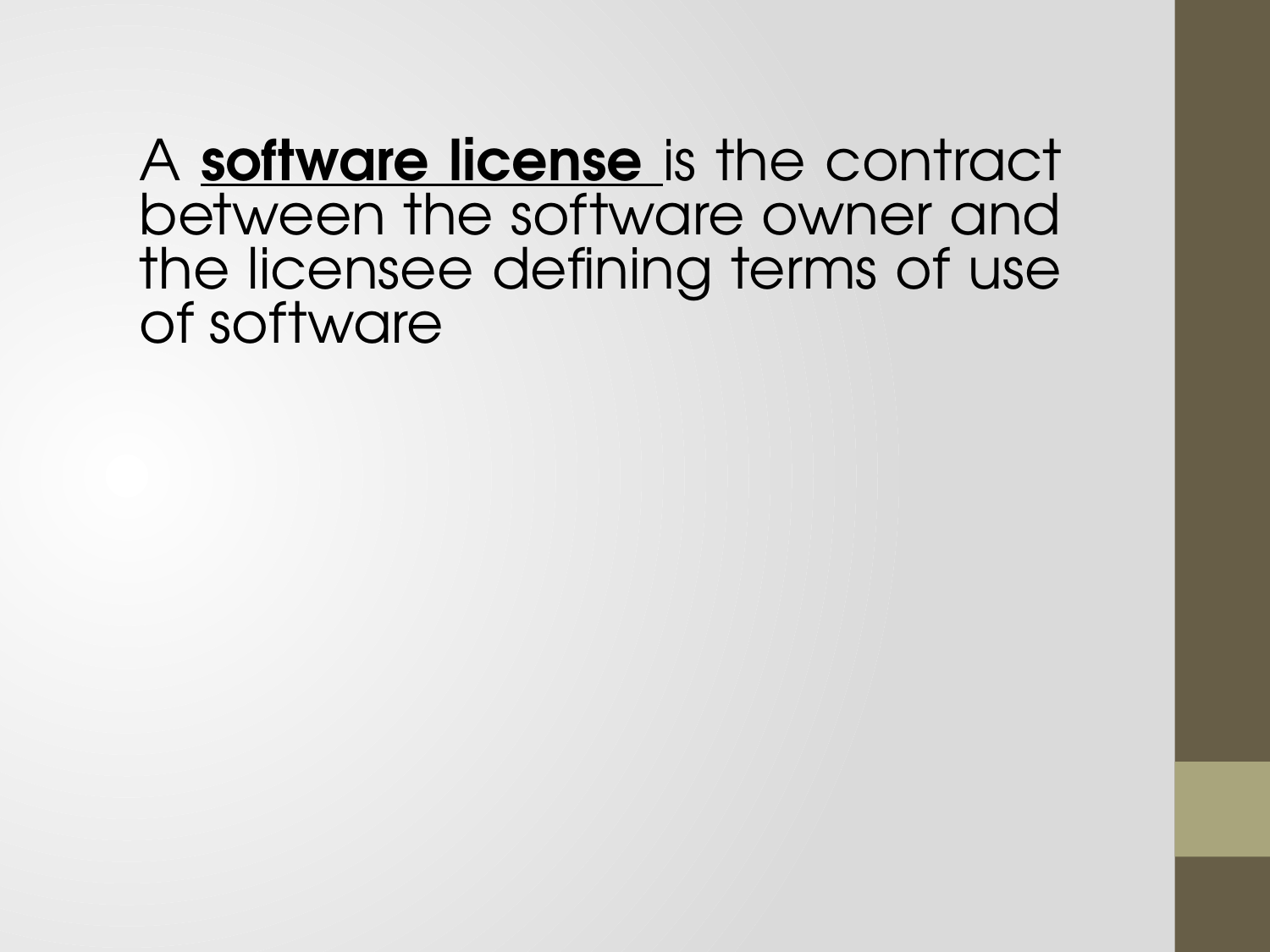

A software license is the contract between the software owner and the licensee defining terms of use of software